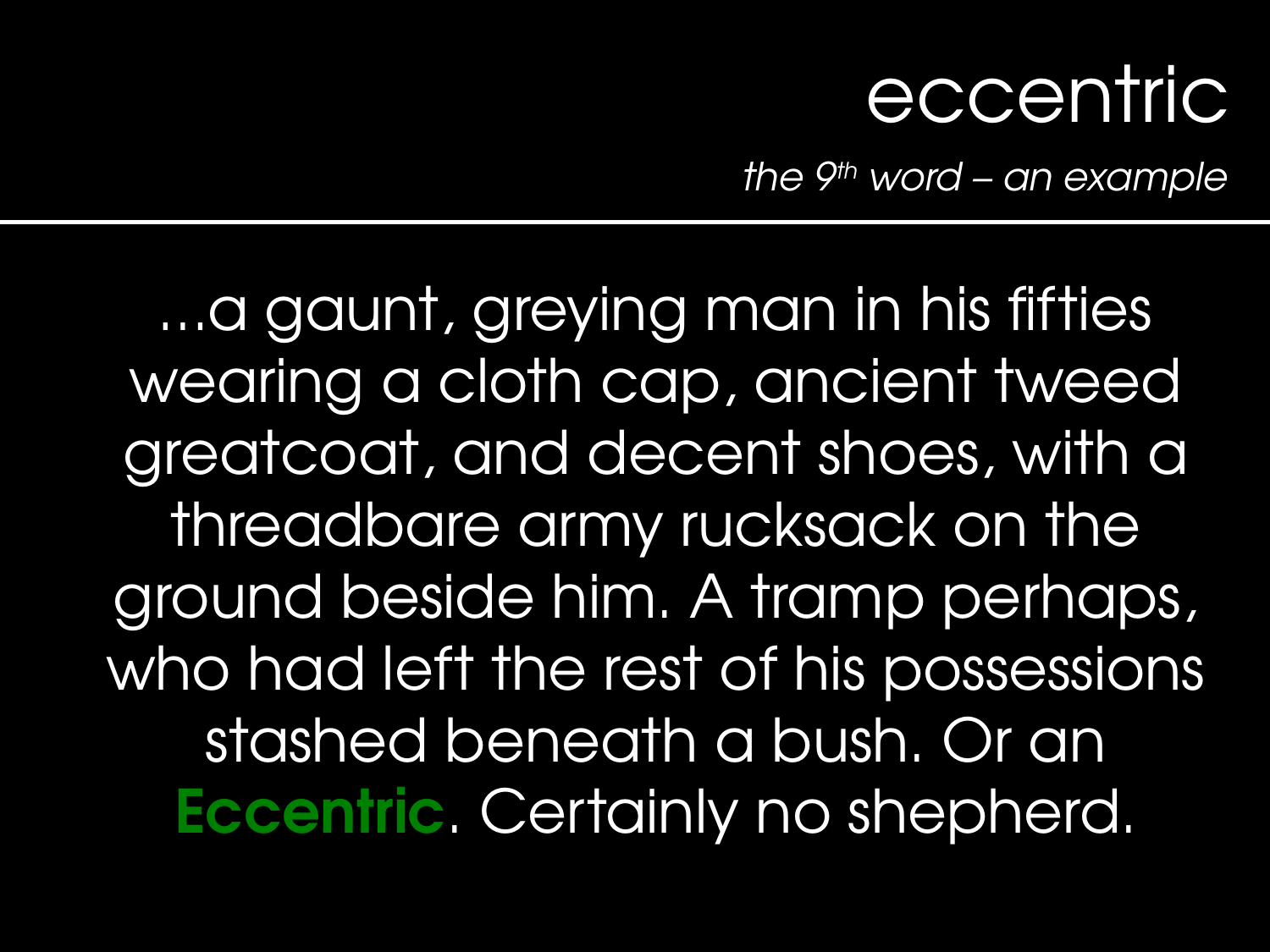

eccentric
the 9th word – an example
…a gaunt, greying man in his fifties wearing a cloth cap, ancient tweed greatcoat, and decent shoes, with a threadbare army rucksack on the ground beside him. A tramp perhaps, who had left the rest of his possessions stashed beneath a bush. Or an Eccentric. Certainly no shepherd.